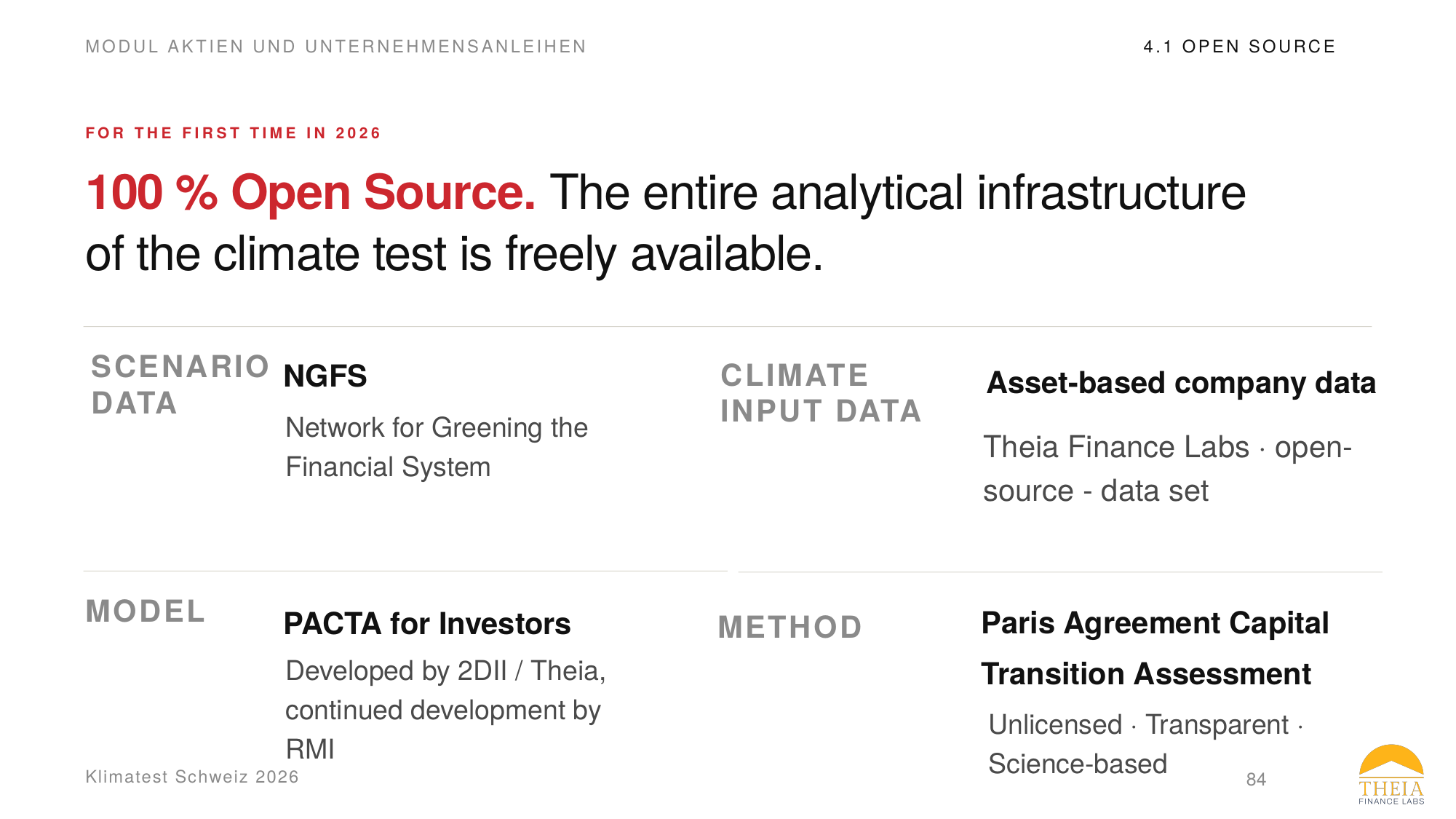

MODUL AKTIEN UND UNTERNEHMENS­ANLEIHEN
4.1 OPEN SOURCE
FOR THE FIRST TIME IN 2026
100 % Open Source. The entire analytical infrastructure of the climate test is freely available.

SCENARIODATA
NGFS
CLIMATE
INPUT DATA
Asset-based company data
Network for Greening the Financial System
Theia Finance Labs · open-source - data set

MODEL
Paris Agreement Capital
PACTA for Investors
METHOD
Developed by 2DII / Theia, continued development by RMI
Transition Assessment
Unlicensed · Transparent · Science-based
84
Klimatest Schweiz 2026